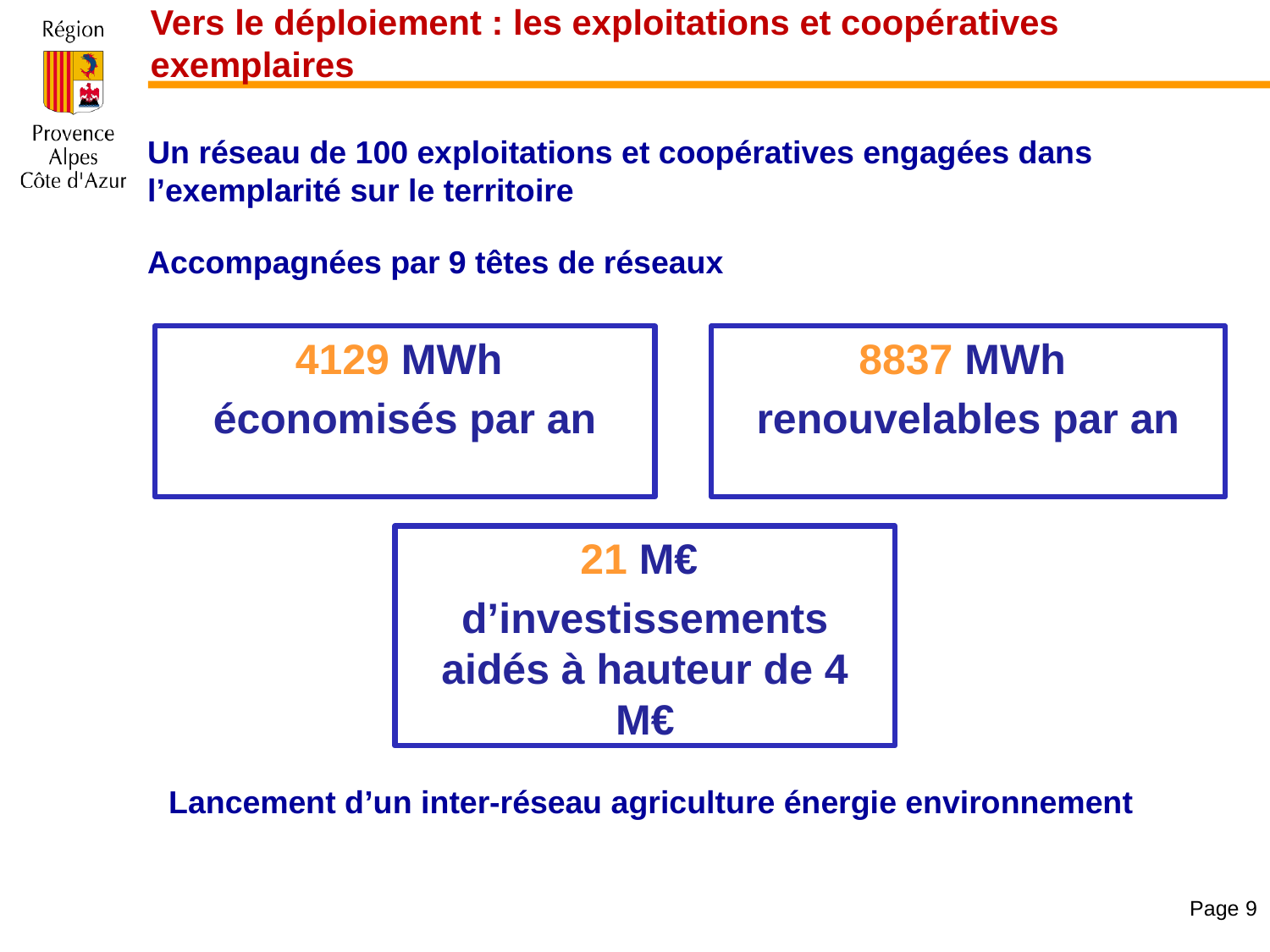

# Vers le déploiement : les exploitations et coopératives exemplaires
Un réseau de 100 exploitations et coopératives engagées dans l’exemplarité sur le territoire
Accompagnées par 9 têtes de réseaux
4129 MWh
économisés par an
8837 MWh
renouvelables par an
21 M€
d’investissements aidés à hauteur de 4 M€
Lancement d’un inter-réseau agriculture énergie environnement
Page 9